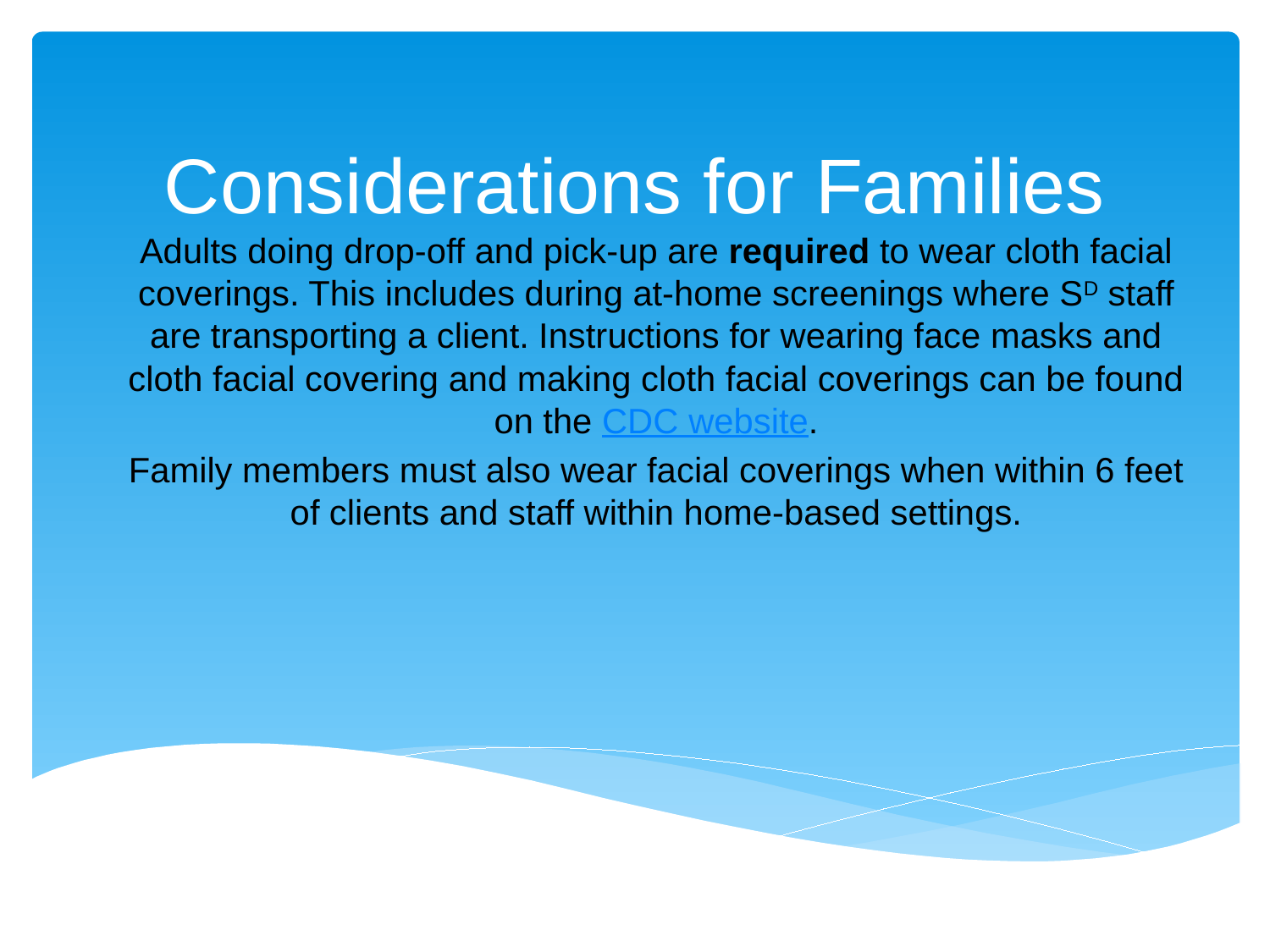

# Considerations for Families
Adults doing drop-off and pick-up are required to wear cloth facial coverings. This includes during at-home screenings where SD staff are transporting a client. Instructions for wearing face masks and cloth facial covering and making cloth facial coverings can be found on the CDC website.
Family members must also wear facial coverings when within 6 feet of clients and staff within home-based settings.